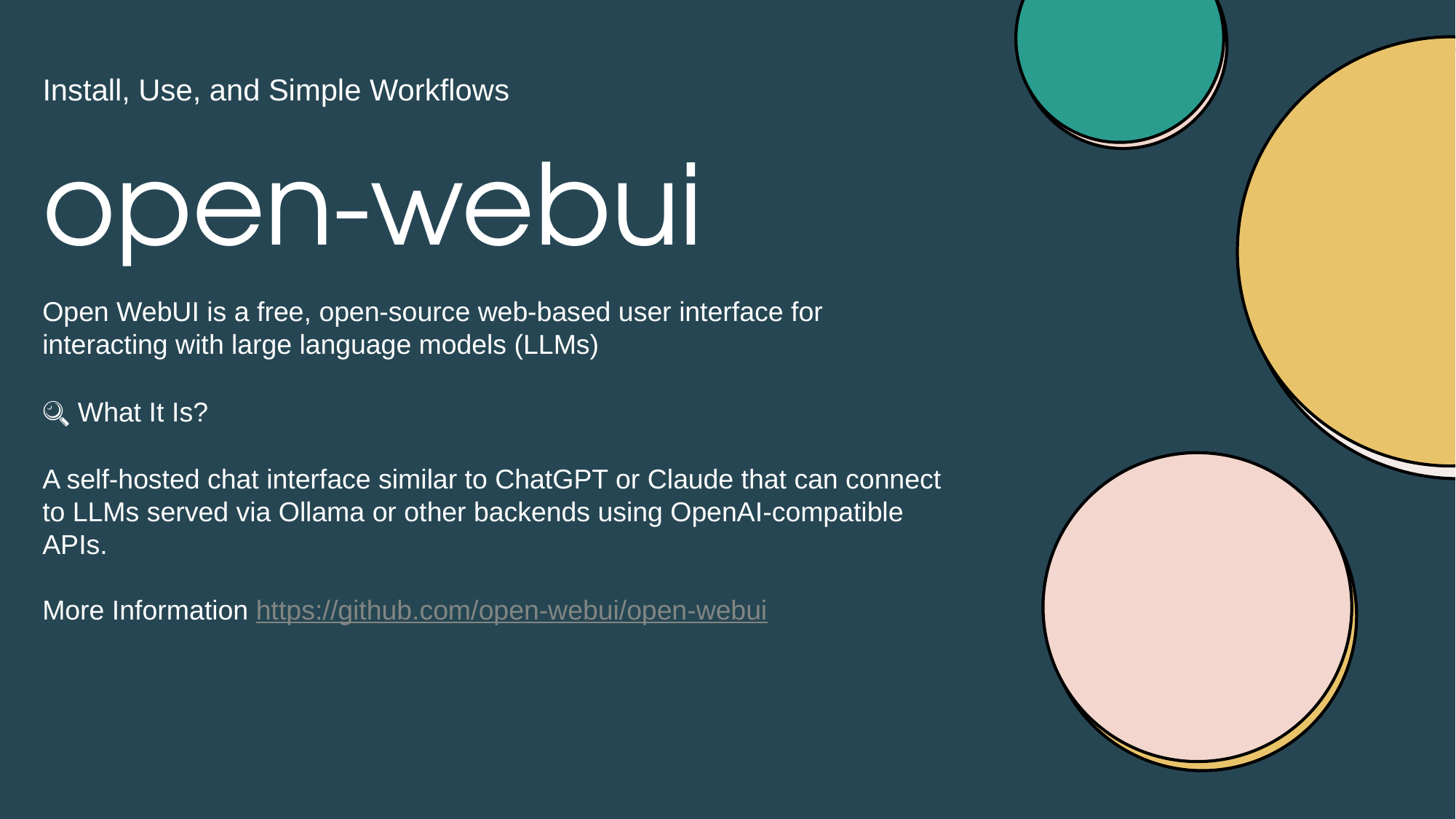

Install, Use, and Simple Workflows
# open-webui
Open WebUI is a free, open-source web-based user interface for interacting with large language models (LLMs)
🔍 What It Is?
A self-hosted chat interface similar to ChatGPT or Claude that can connect to LLMs served via Ollama or other backends using OpenAI-compatible APIs.

More Information https://github.com/open-webui/open-webui